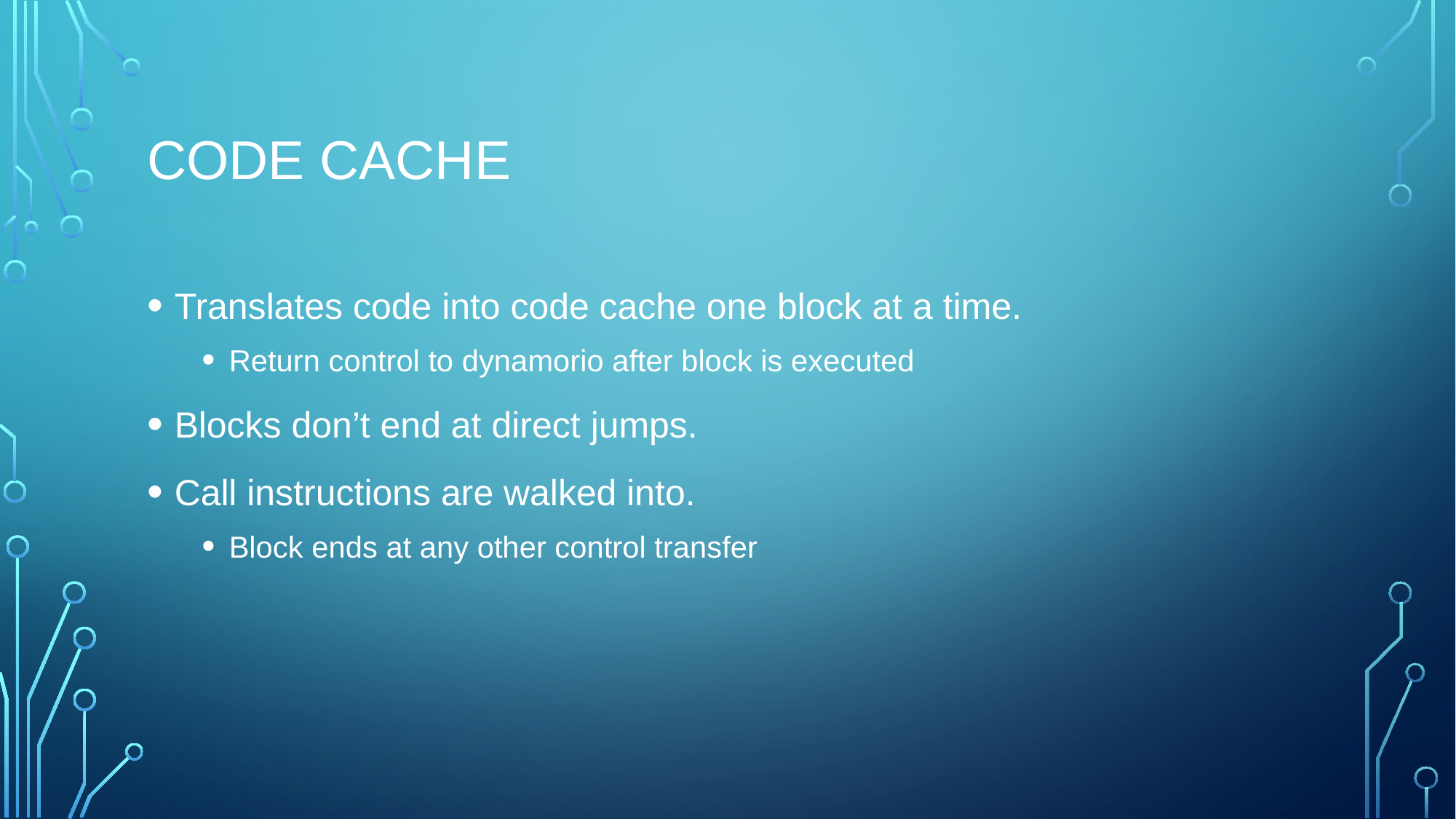

# Code Cache
Translates code into code cache one block at a time.
Return control to dynamorio after block is executed
Blocks don’t end at direct jumps.
Call instructions are walked into.
Block ends at any other control transfer